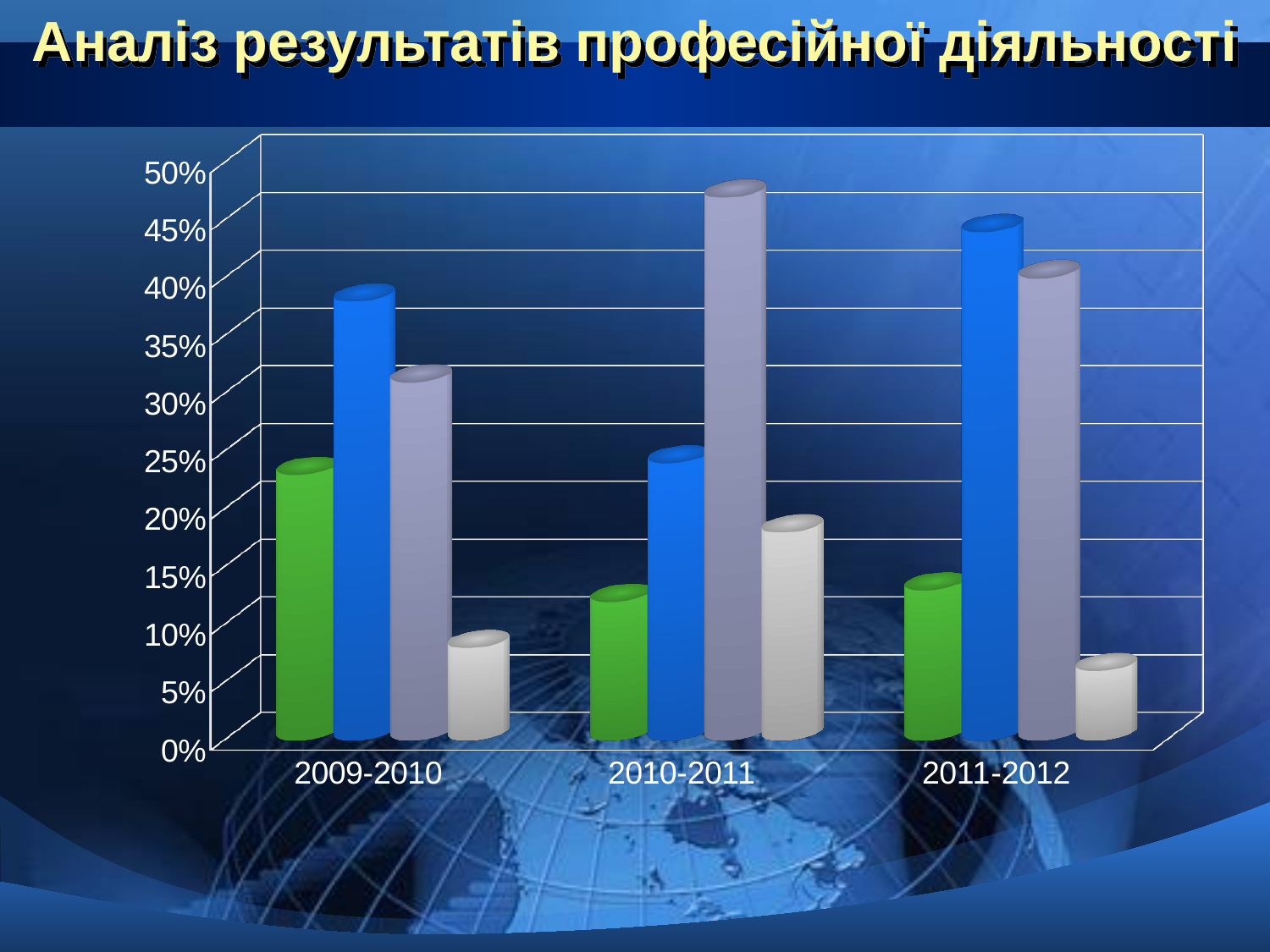

# Аналіз результатів професійної діяльності

[unsupported chart]